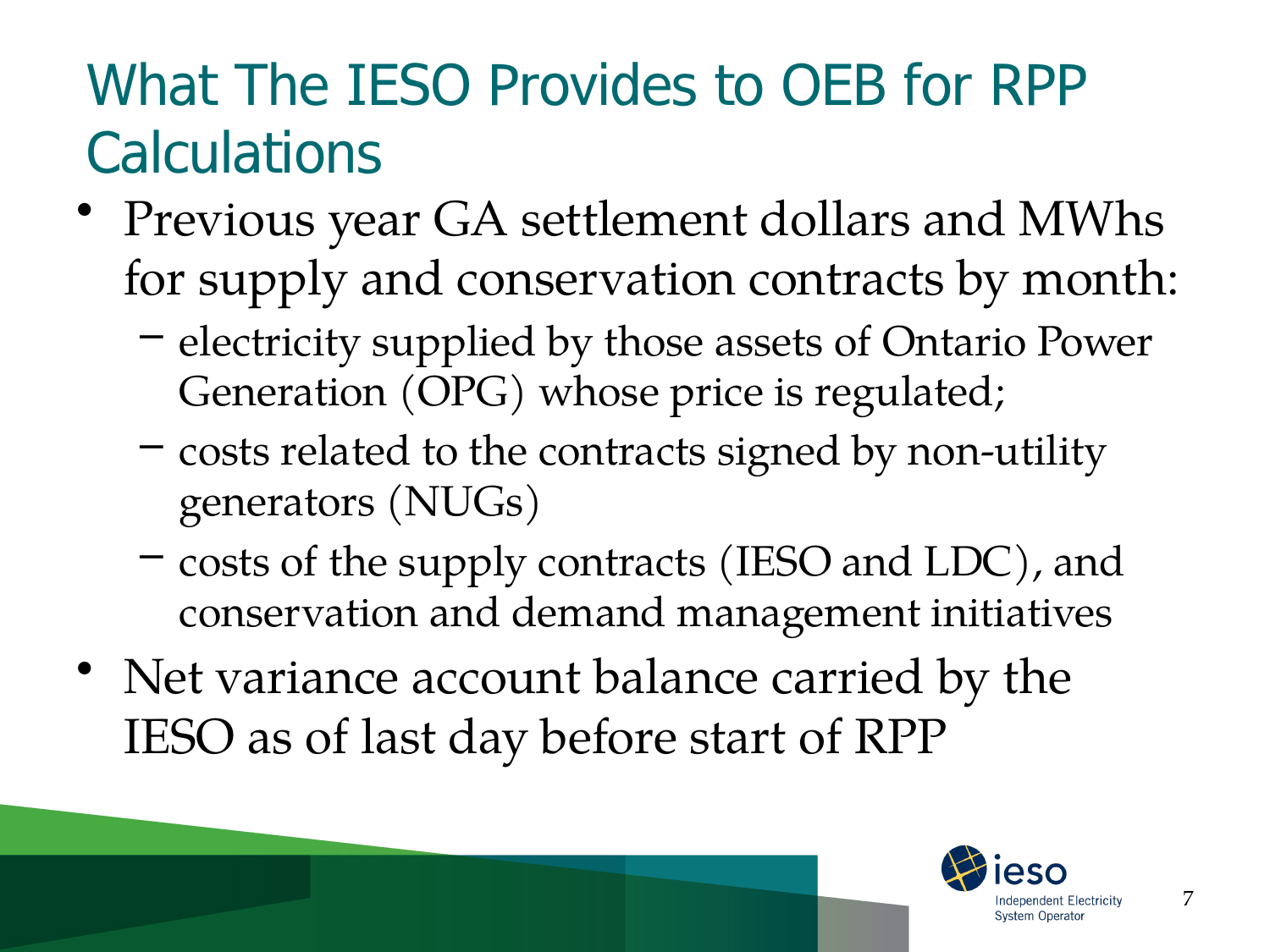

What The IESO Provides to OEB for RPP Calculations
Previous year GA settlement dollars and MWhs for supply and conservation contracts by month:
electricity supplied by those assets of Ontario Power Generation (OPG) whose price is regulated;
costs related to the contracts signed by non‐utility generators (NUGs)
costs of the supply contracts (IESO and LDC), and conservation and demand management initiatives
Net variance account balance carried by the IESO as of last day before start of RPP

7